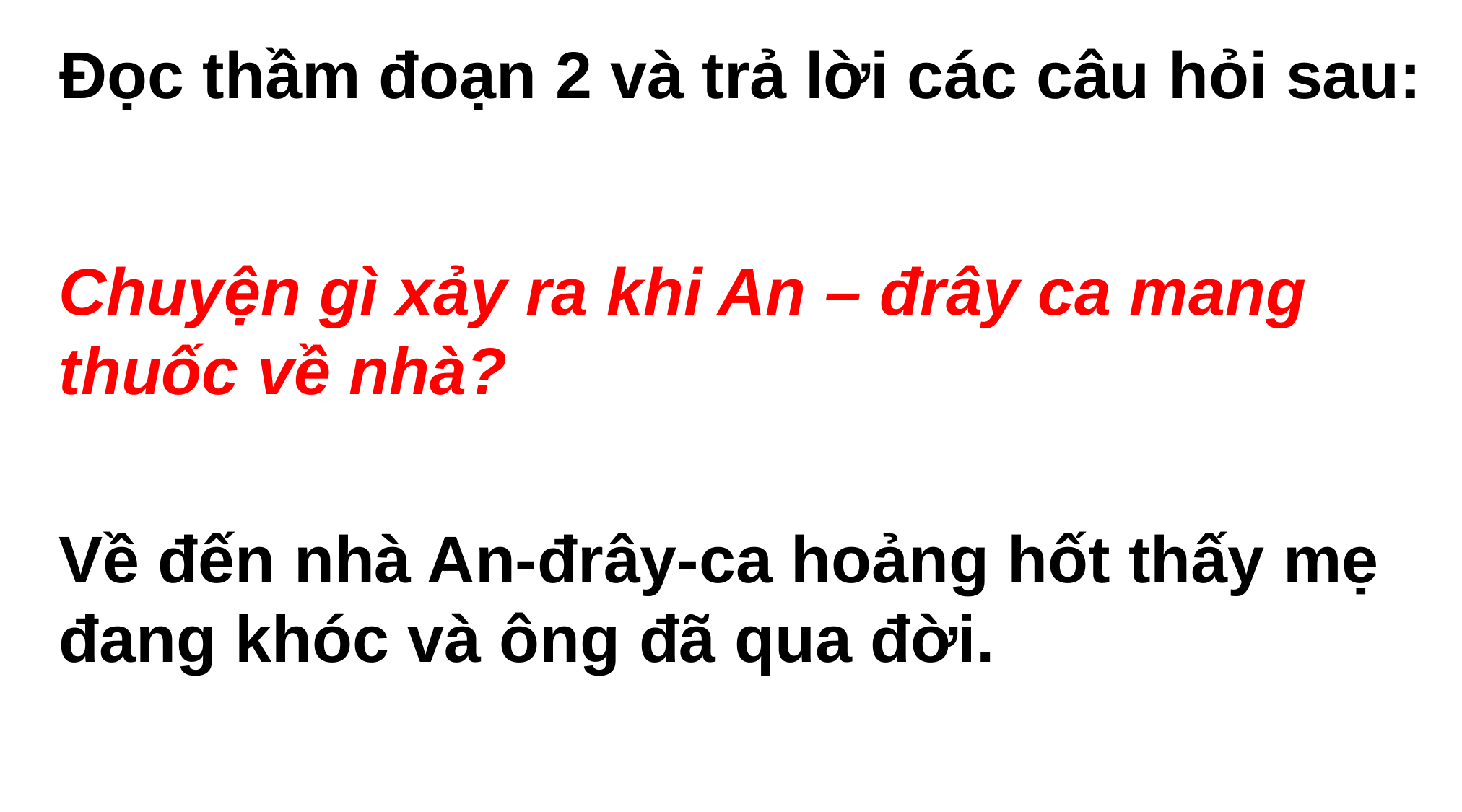

Đọc thầm đoạn 2 và trả lời các câu hỏi sau:
Chuyện gì xảy ra khi An – đrây ca mang thuốc về nhà?
Về đến nhà An-đrây-ca hoảng hốt thấy mẹ đang khóc và ông đã qua đời.